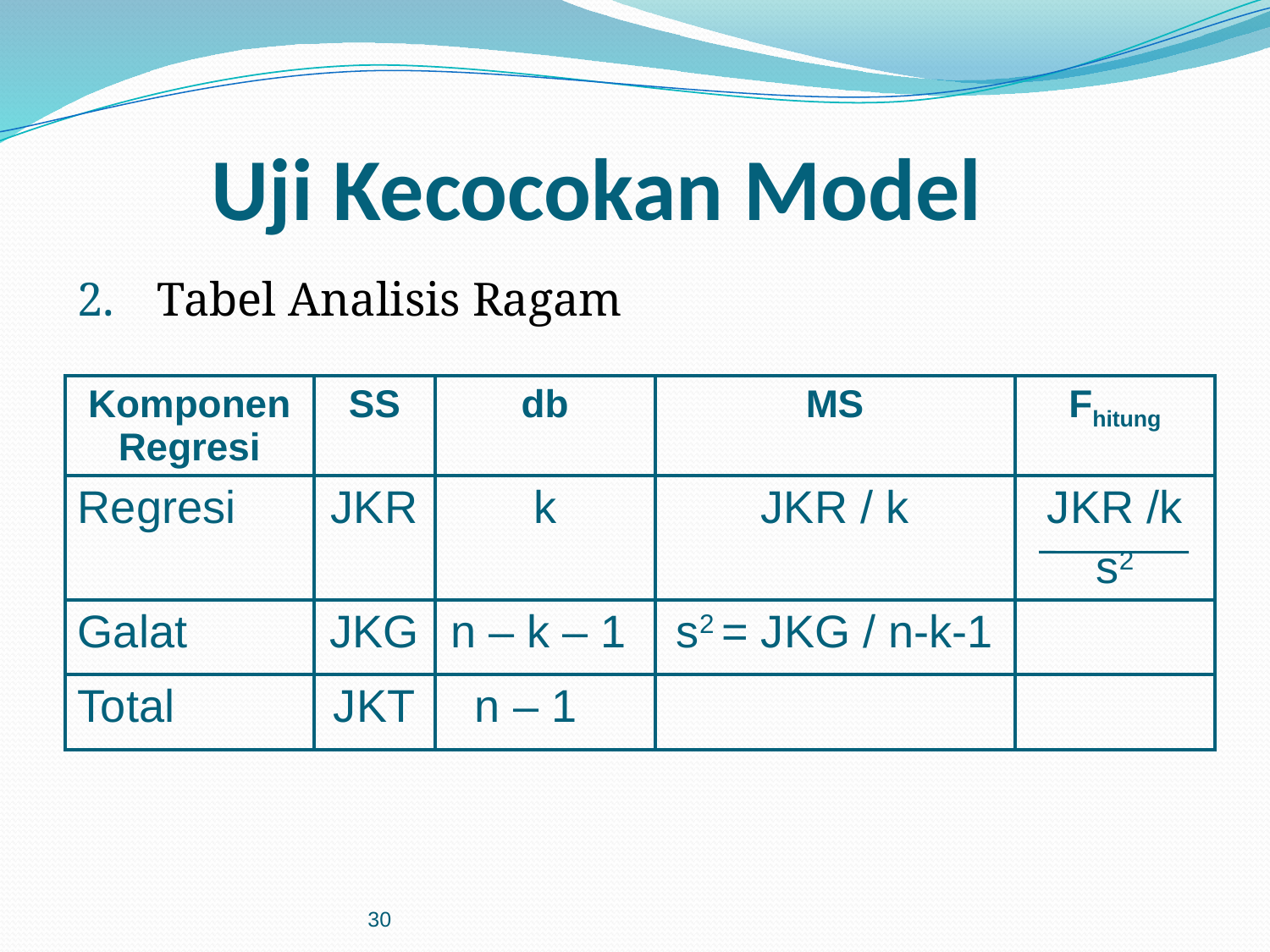

# Uji Kecocokan Model
Tabel Analisis Ragam

| Komponen Regresi | SS | db | MS | Fhitung |
| --- | --- | --- | --- | --- |
| Regresi | JKR | k | JKR / k | JKR /k s2 |
| Galat | JKG | n – k – 1 | s2 = JKG / n-k-1 |  |
| Total | JKT | n – 1 |  |  |

30